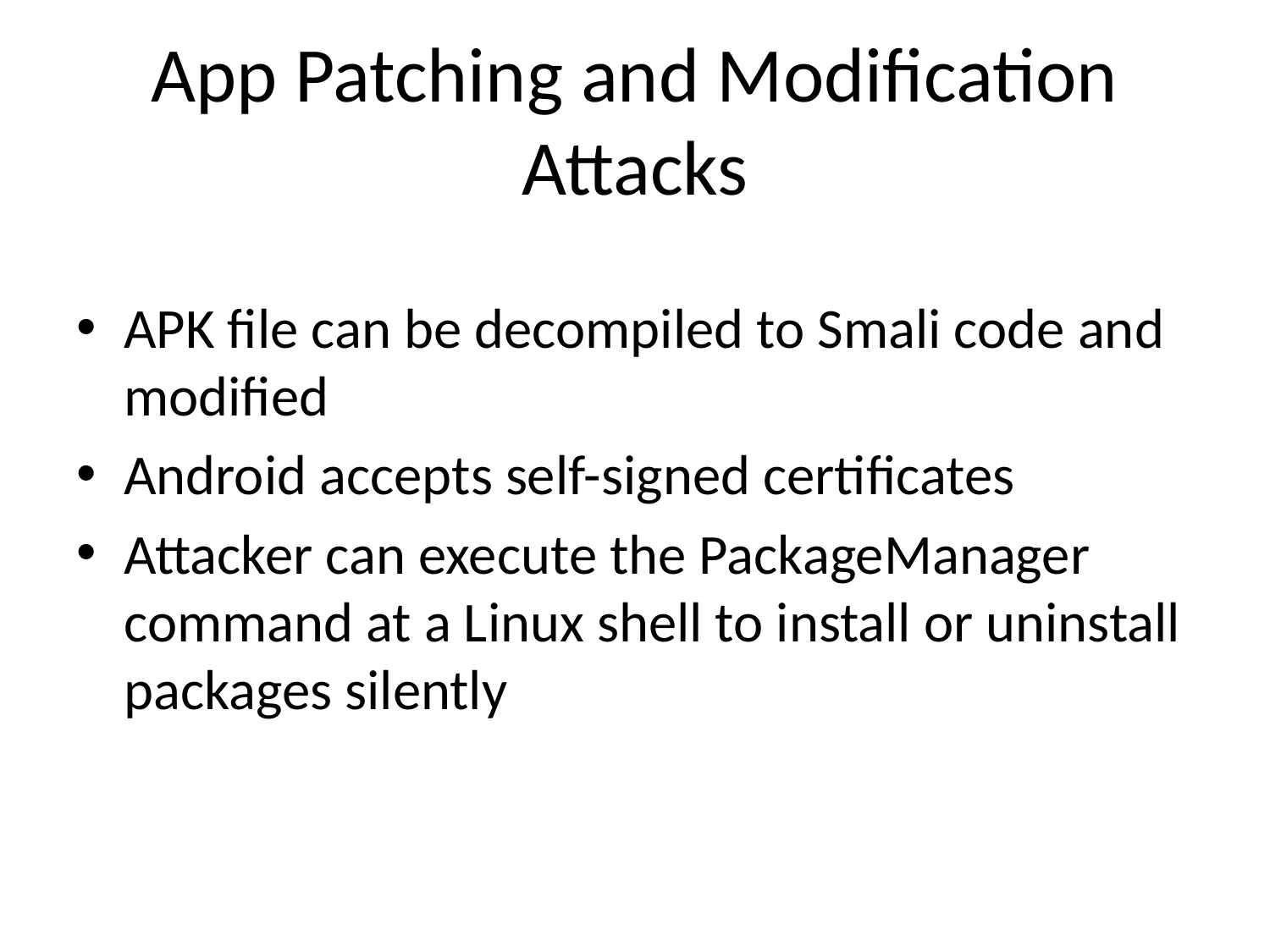

# App Patching and Modification Attacks
APK file can be decompiled to Smali code and modified
Android accepts self-signed certificates
Attacker can execute the PackageManager command at a Linux shell to install or uninstall packages silently